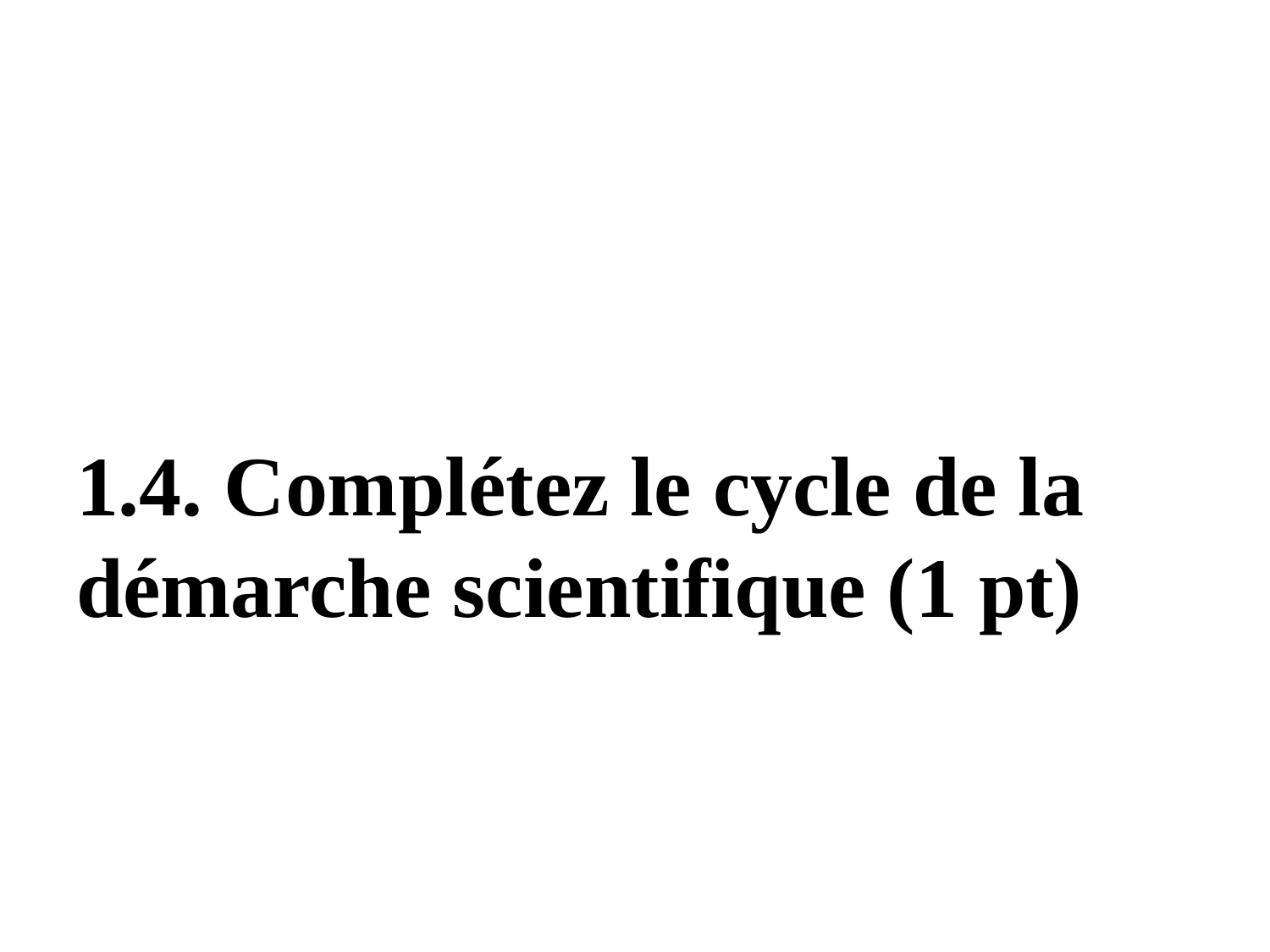

#

1.4. Complétez le cycle de la démarche scientifique (1 pt)